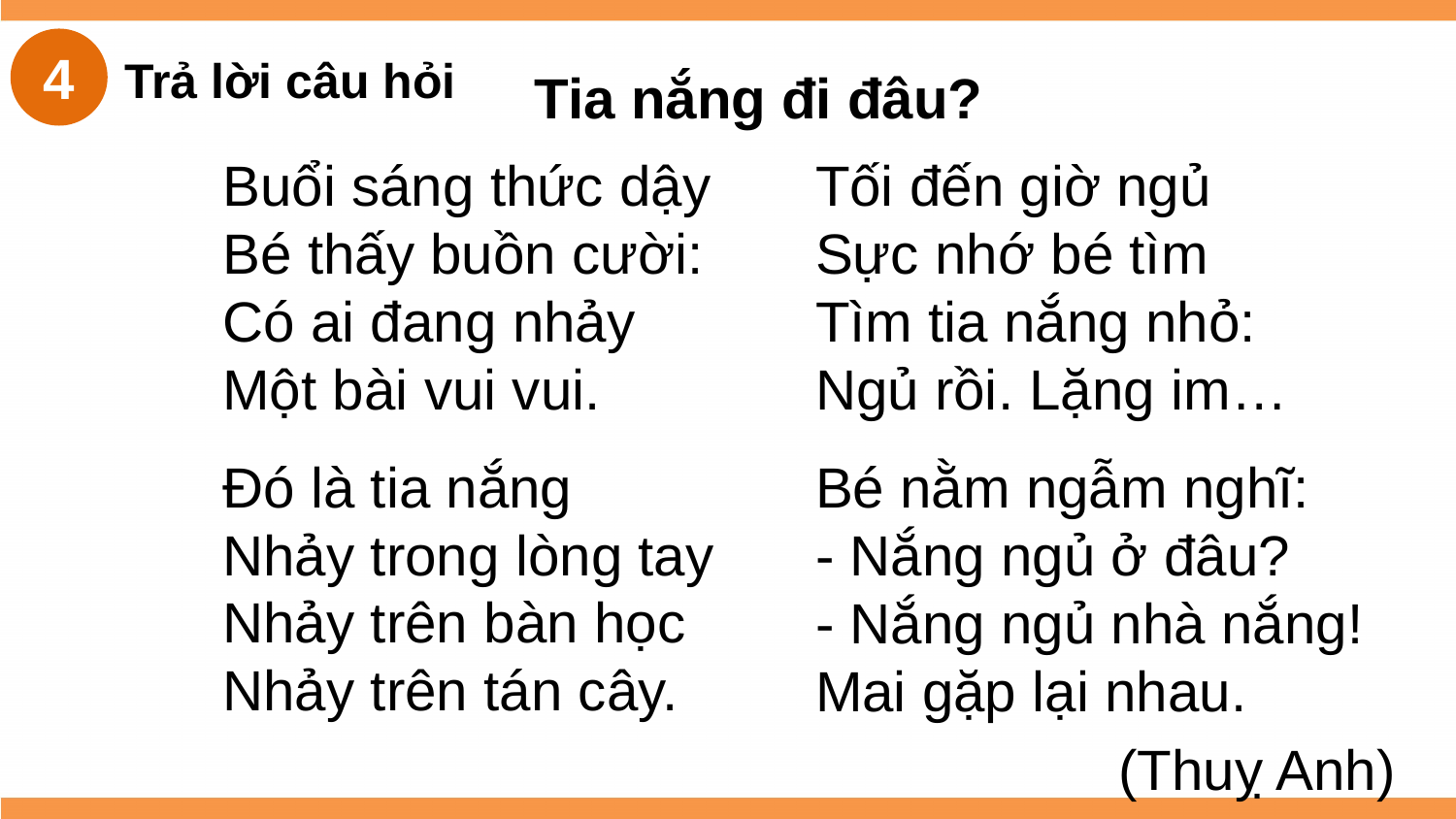

4
Trả lời câu hỏi
Tia nắng đi đâu?
Buổi sáng thức dậy
Bé thấy buồn cười:
Có ai đang nhảy
Một bài vui vui.
Tối đến giờ ngủ
Sực nhớ bé tìm
Tìm tia nắng nhỏ:
Ngủ rồi. Lặng im…
Đó là tia nắng
Nhảy trong lòng tay
Nhảy trên bàn học
Nhảy trên tán cây.
Bé nằm ngẫm nghĩ:
- Nắng ngủ ở đâu?
- Nắng ngủ nhà nắng!
Mai gặp lại nhau.
(Thuỵ Anh)